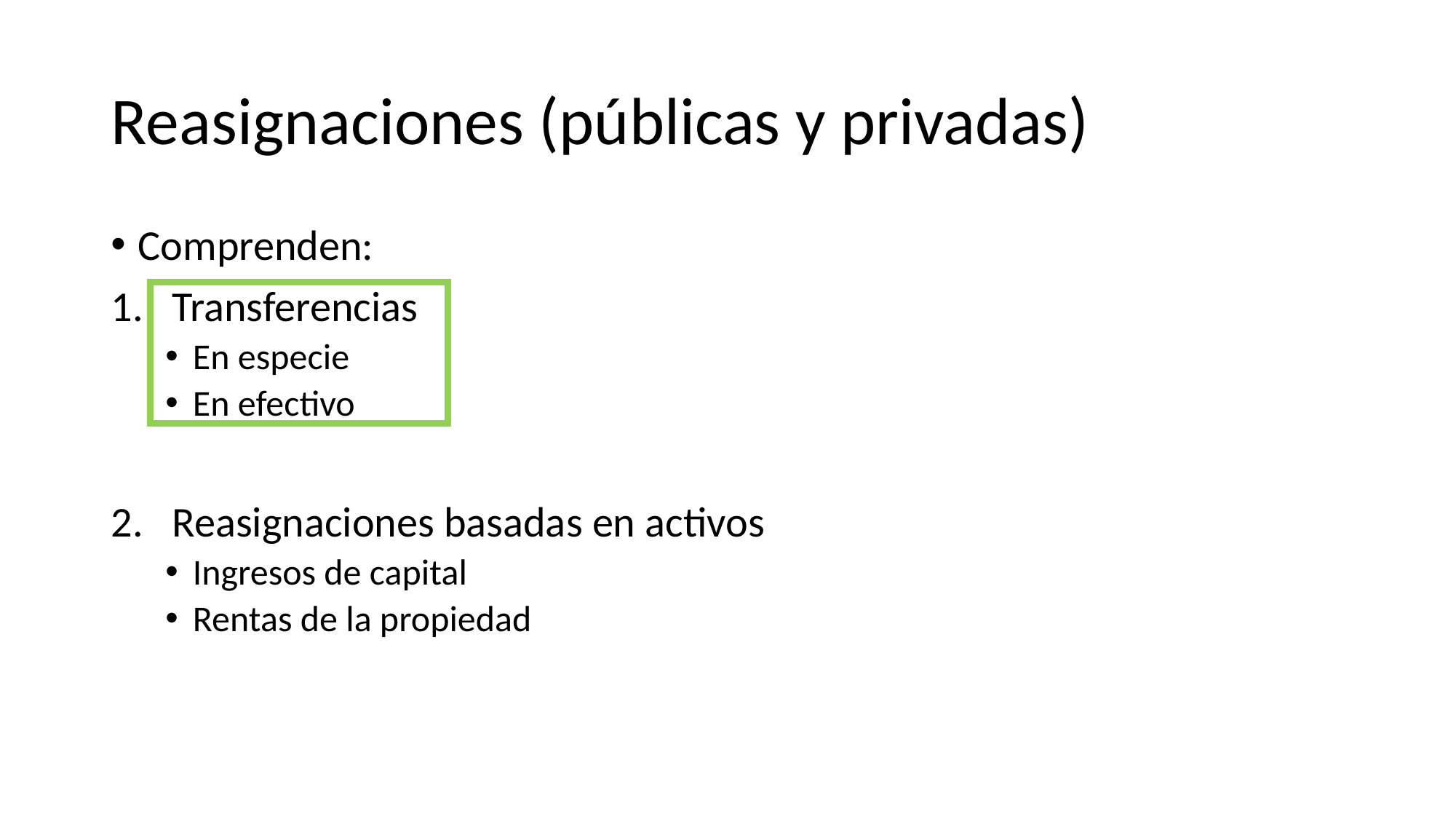

# Reasignaciones (públicas y privadas)
Comprenden:
Transferencias
En especie
En efectivo

Reasignaciones basadas en activos
Ingresos de capital
Rentas de la propiedad